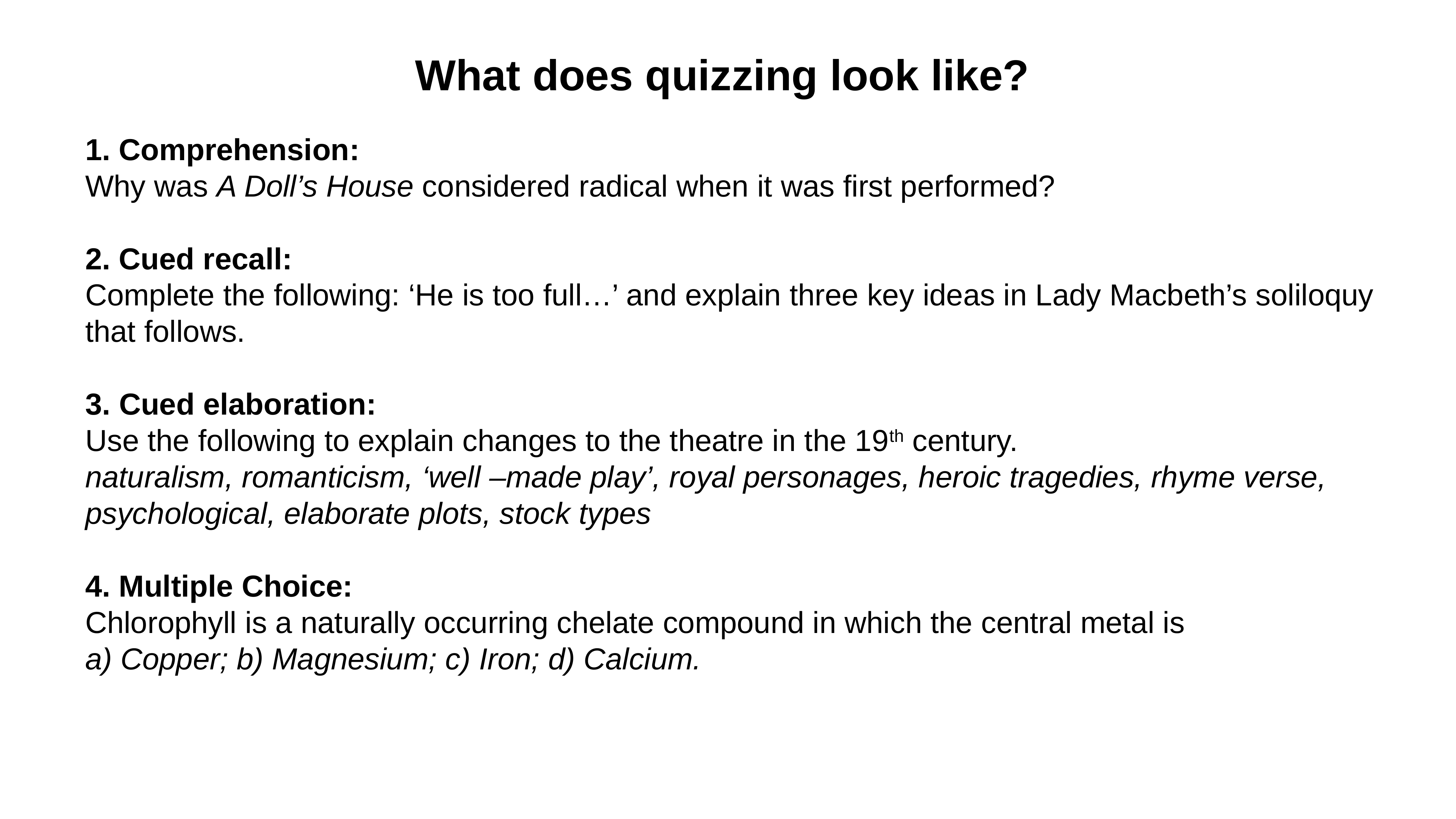

What does quizzing look like?
1. Comprehension:
Why was A Doll’s House considered radical when it was first performed?

2. Cued recall:
Complete the following: ‘He is too full…’ and explain three key ideas in Lady Macbeth’s soliloquy that follows.

3. Cued elaboration:
Use the following to explain changes to the theatre in the 19th century.
naturalism, romanticism, ‘well –made play’, royal personages, heroic tragedies, rhyme verse, psychological, elaborate plots, stock types

4. Multiple Choice:
Chlorophyll is a naturally occurring chelate compound in which the central metal is
a) Copper; b) Magnesium; c) Iron; d) Calcium.